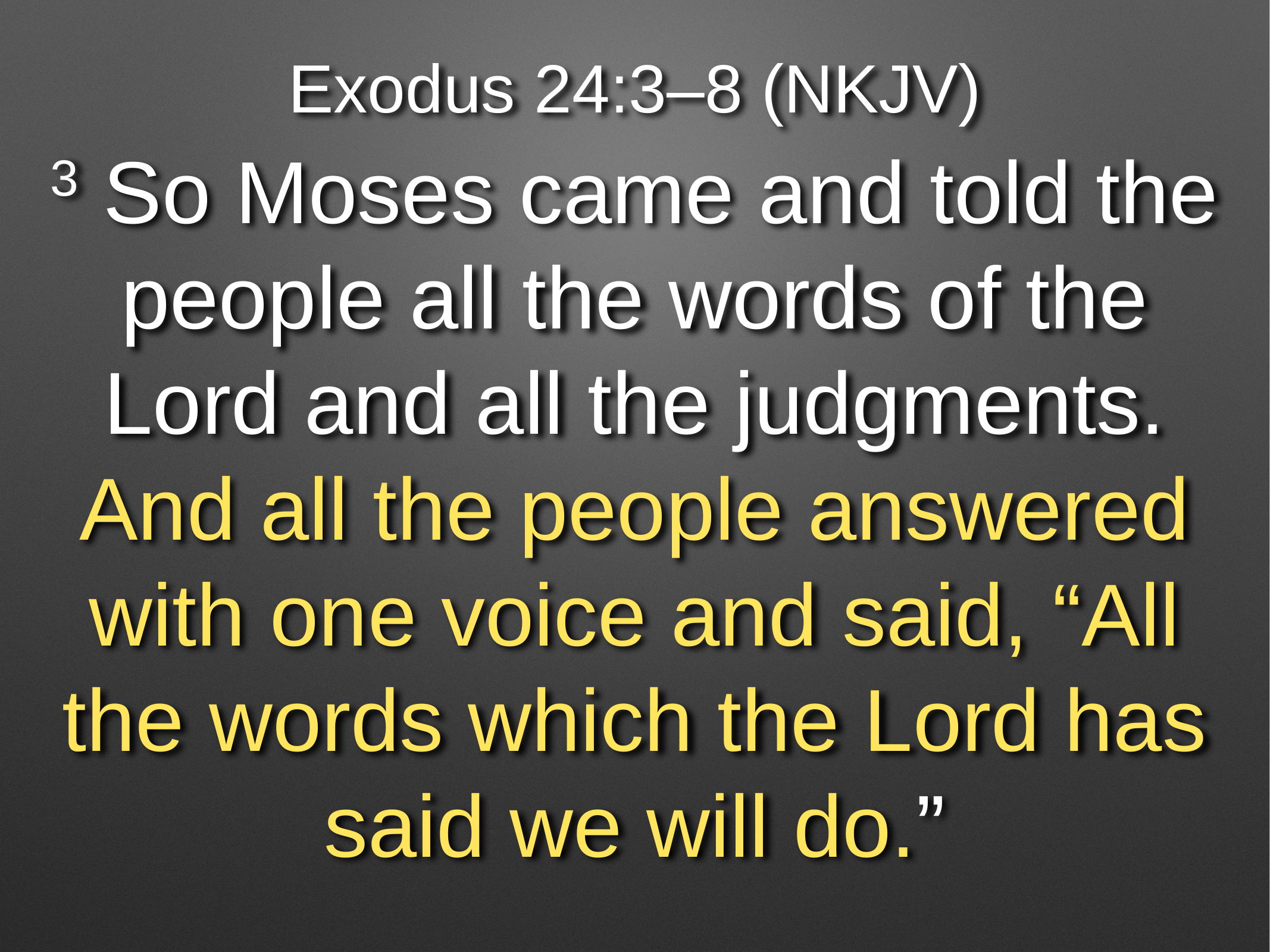

Exodus 24:3–8 (NKJV)
3 So Moses came and told the people all the words of the Lord and all the judgments. And all the people answered with one voice and said, “All the words which the Lord has said we will do.”